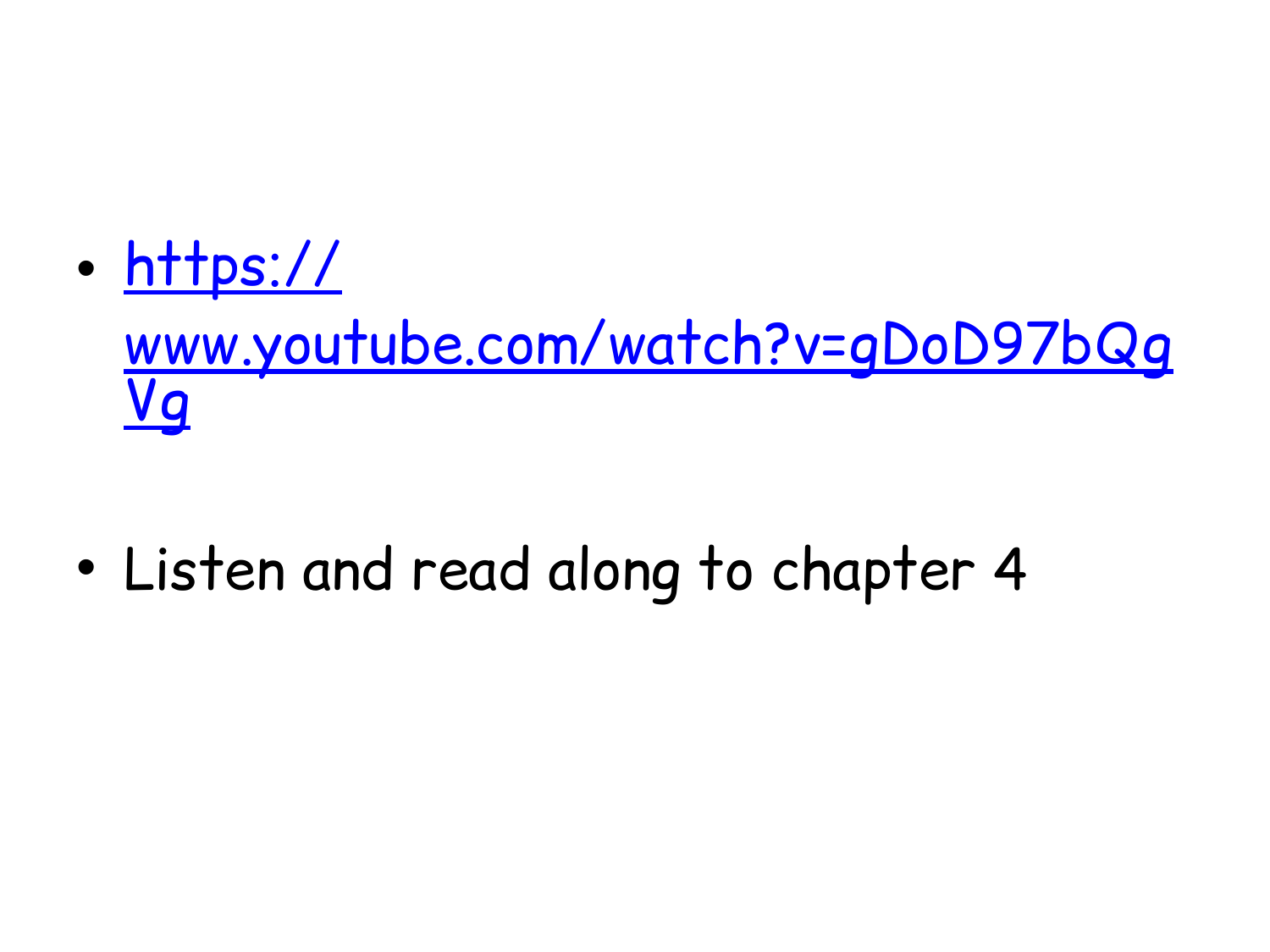

#
https://www.youtube.com/watch?v=gDoD97bQgVg

Listen and read along to chapter 4